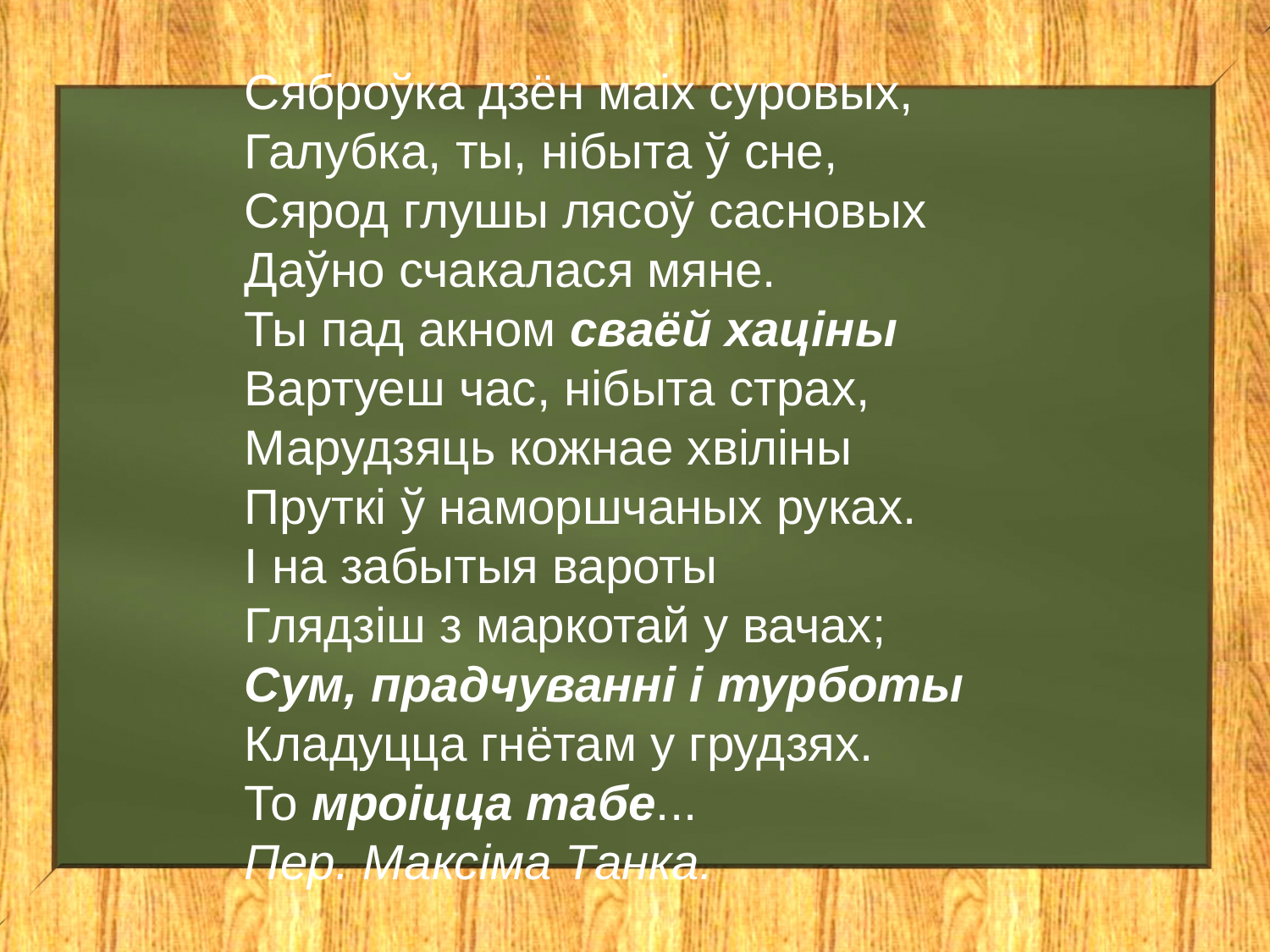

Сяброўка дзён маіх суровых,
Галубка, ты, нібыта ў сне,
Сярод глушы лясоў сасновых
Даўно счакалася мяне.
Ты пад акном сваёй хаціны
Вартуеш час, нібыта страх,
Марудзяць кожнае хвіліны
Пруткі ў наморшчаных руках.
І на забытыя вароты
Глядзіш з маркотай у вачах;
Сум, прадчуванні і турботы
Кладуцца гнётам у грудзях.
То мроіцца табе...
Пер. Максіма Танка.